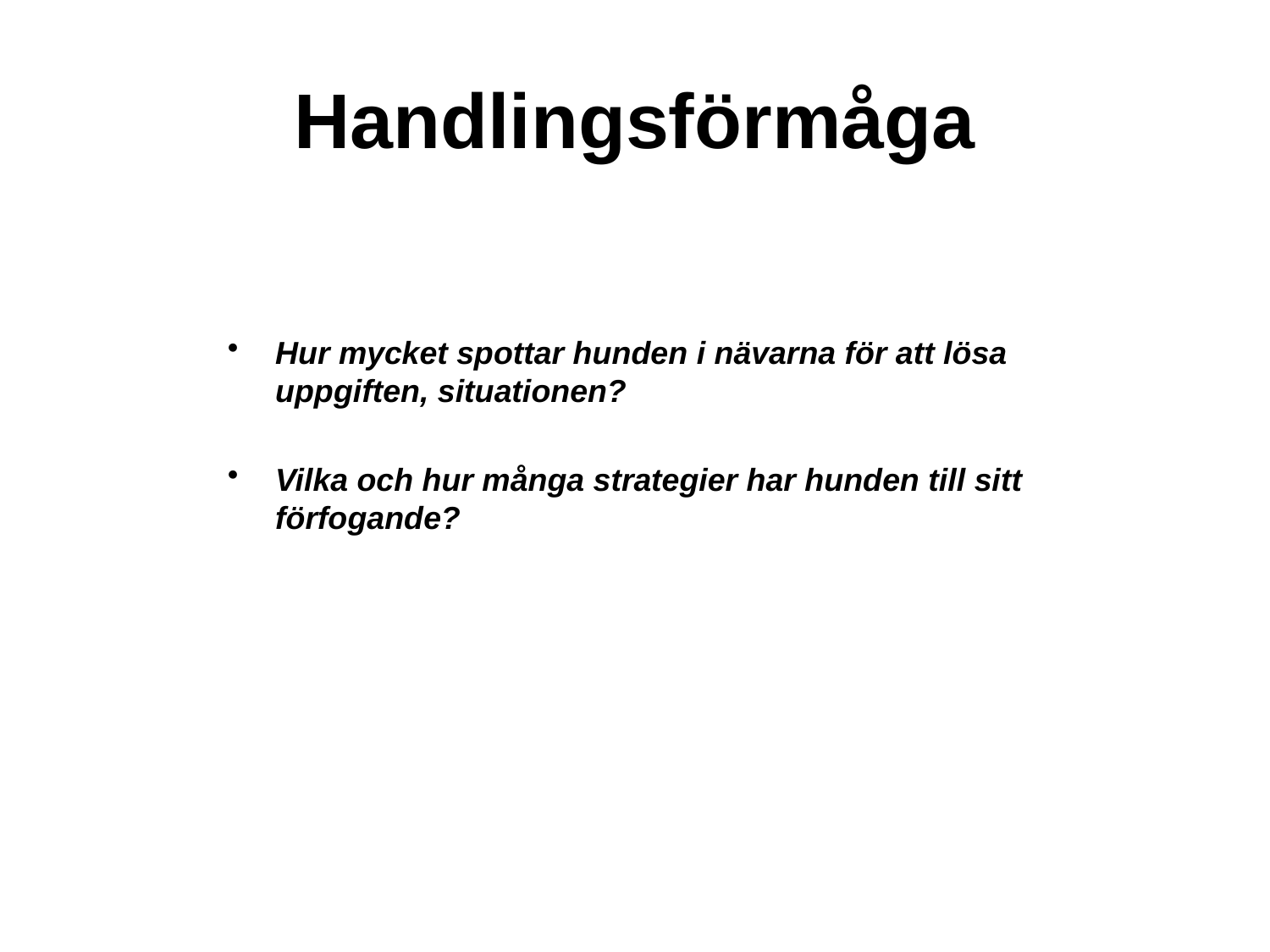

# Handlingsförmåga
Hur mycket spottar hunden i nävarna för att lösa uppgiften, situationen?

Vilka och hur många strategier har hunden till sitt förfogande?